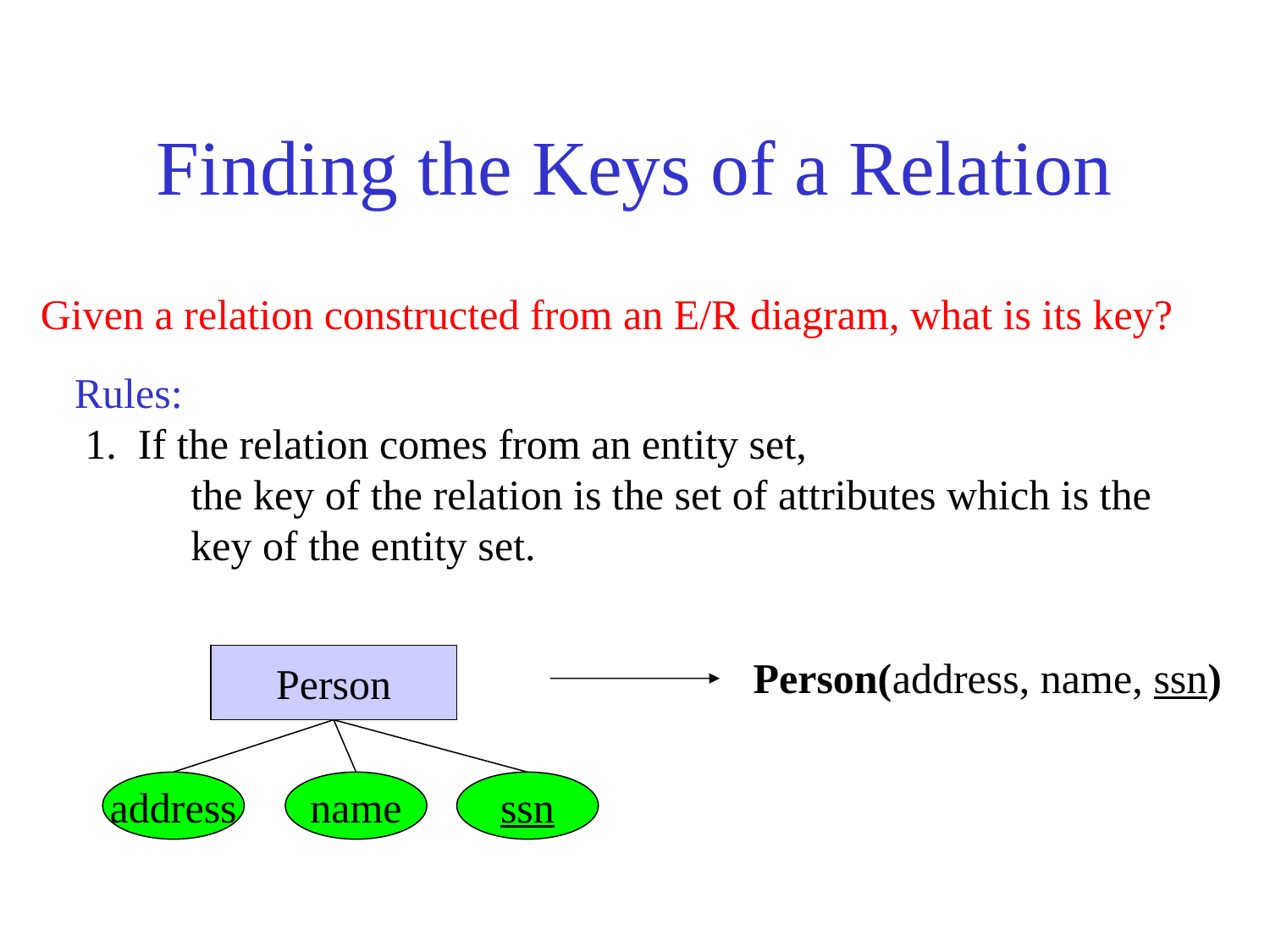

# Finding the Keys of a Relation
Given a relation constructed from an E/R diagram, what is its key?
Rules:
 1.  If the relation comes from an entity set,
           the key of the relation is the set of attributes which is the
           key of the entity set.
Person
Person(address, name, ssn)

address
name
ssn